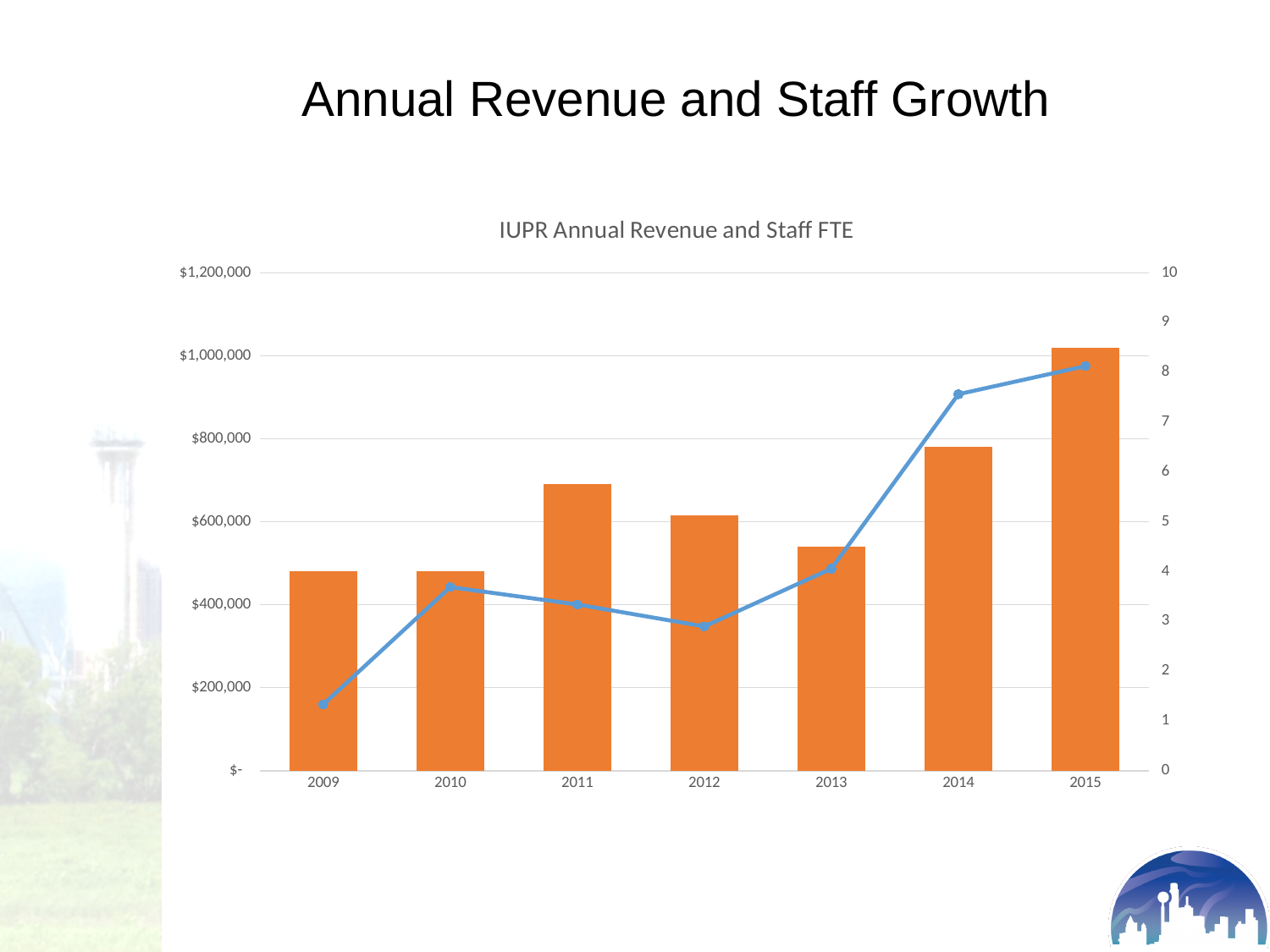

# Annual Revenue and Staff Growth

### Chart: IUPR Annual Revenue and Staff FTE

| Category | FTE | Annual Revenue |
|---|---|---|
| 2009 | 4.0 | 160000.0 |
| 2010 | 4.0 | 442500.0 |
| 2011 | 5.75 | 400500.0 |
| 2012 | 5.125 | 347740.0 |
| 2013 | 4.5 | 486754.0 |
| 2014 | 6.5 | 907342.0 |
| 2015 | 8.5 | 975000.0 |